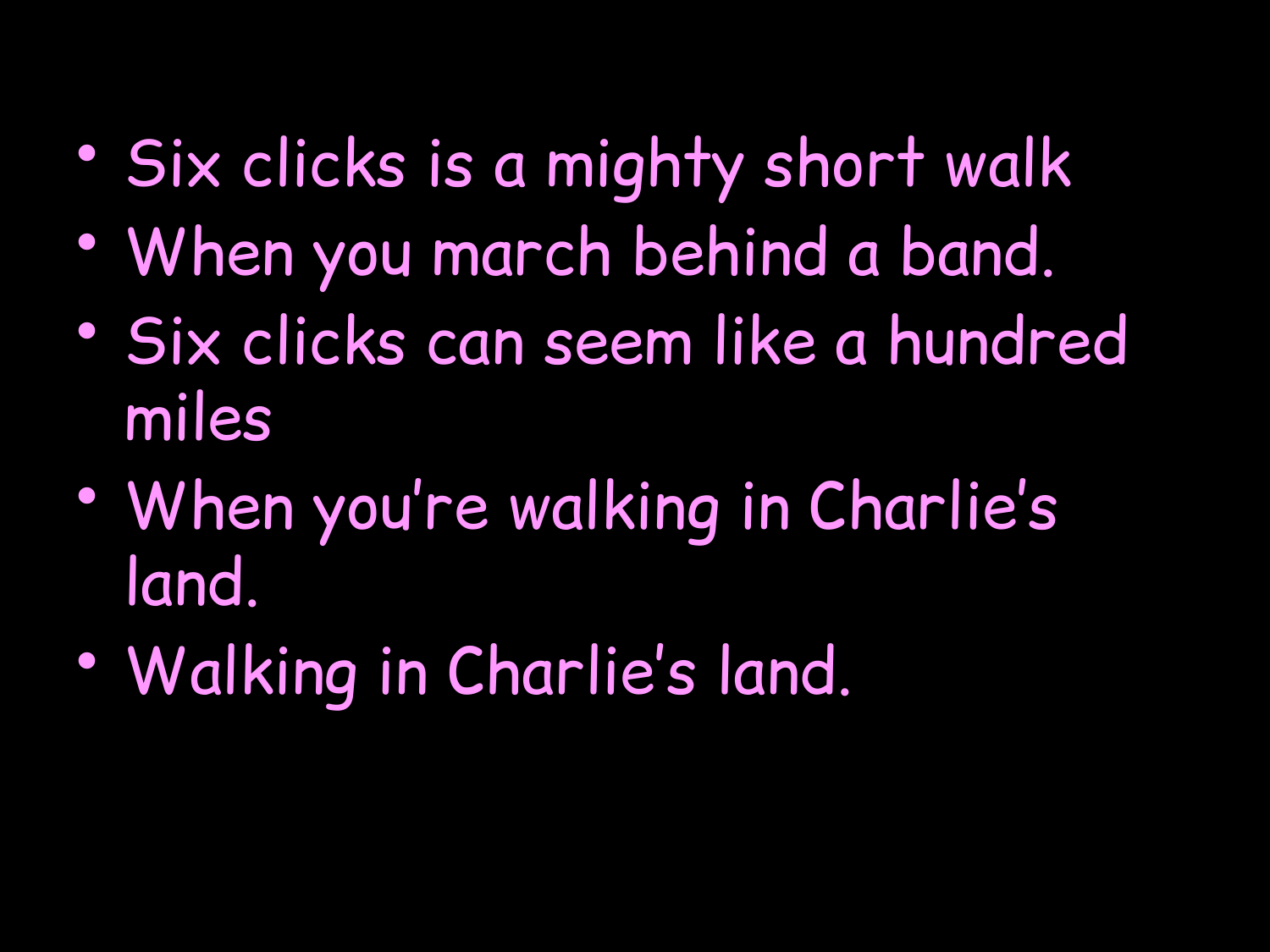

Six clicks is a mighty short walk
When you march behind a band.
Six clicks can seem like a hundred miles
When you’re walking in Charlie’s land.
Walking in Charlie’s land.